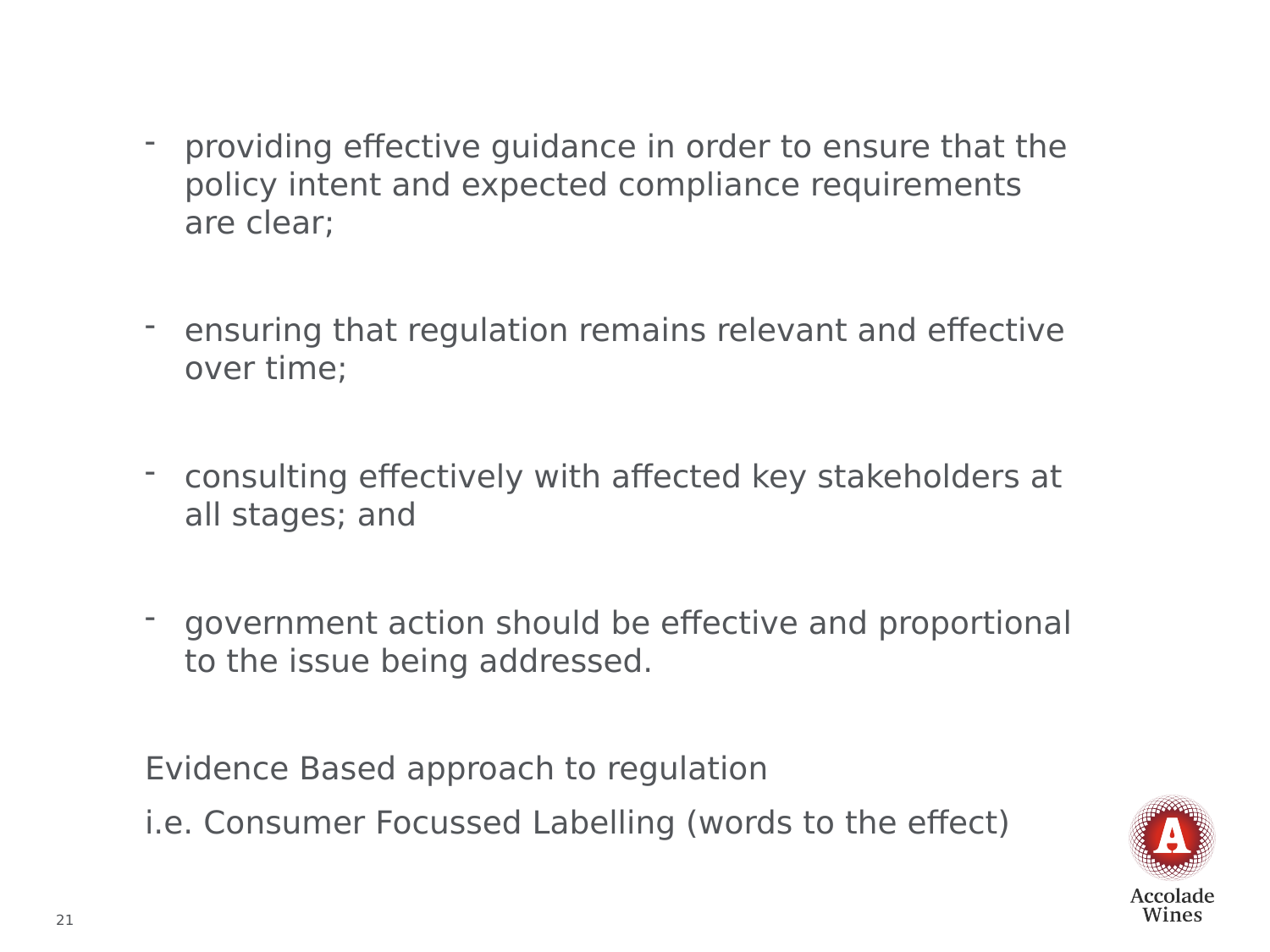

providing effective guidance in order to ensure that the policy intent and expected compliance requirements are clear;

ensuring that regulation remains relevant and effective over time;

consulting effectively with affected key stakeholders at all stages; and

government action should be effective and proportional to the issue being addressed.

Evidence Based approach to regulation
i.e. Consumer Focussed Labelling (words to the effect)